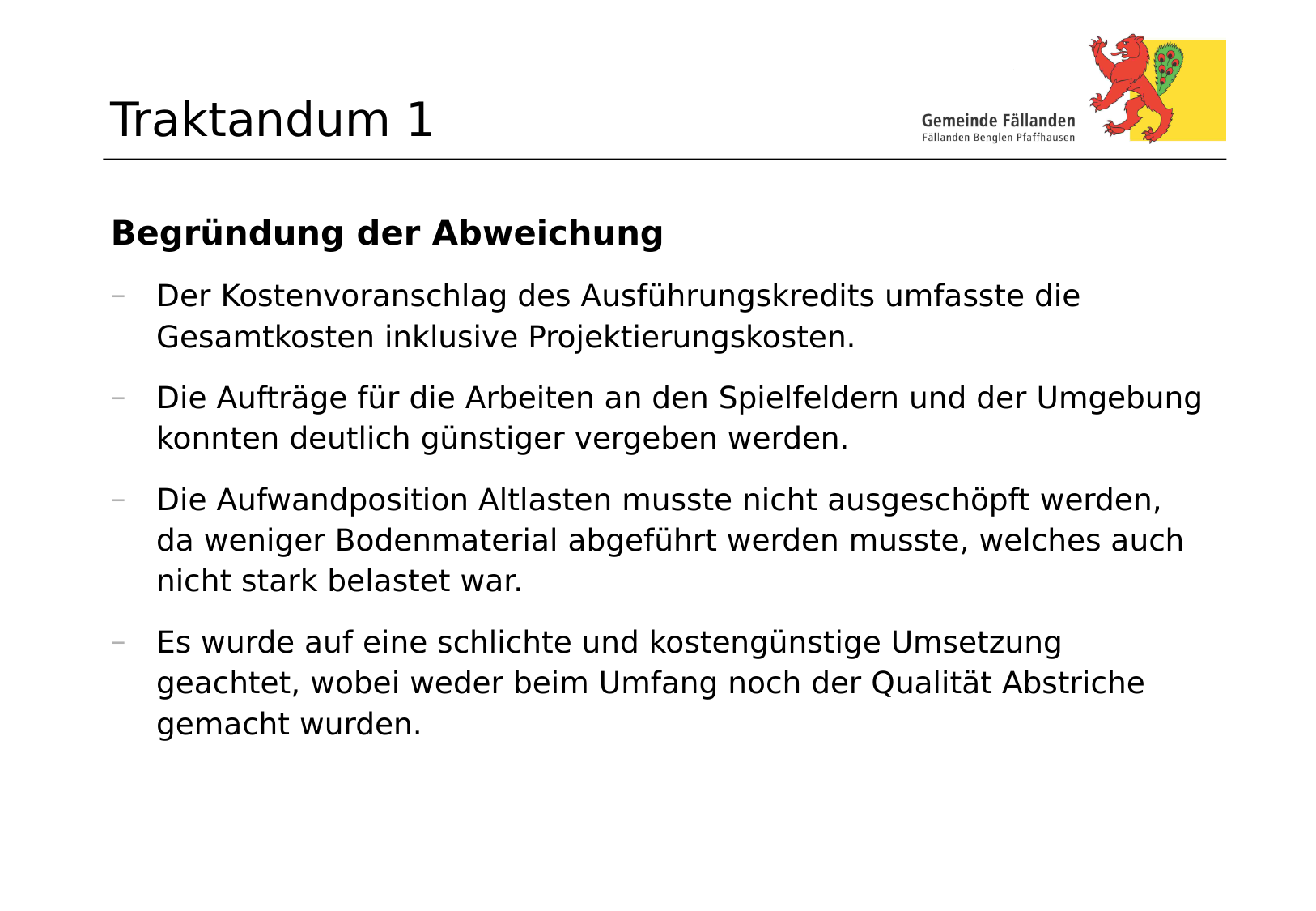

# Traktandum 1
Begründung der Abweichung
Der Kostenvoranschlag des Ausführungskredits umfasste die Gesamtkosten inklusive Projektierungskosten.
Die Aufträge für die Arbeiten an den Spielfeldern und der Umgebung konnten deutlich günstiger vergeben werden.
Die Aufwandposition Altlasten musste nicht ausgeschöpft werden, da weniger Bodenmaterial abgeführt werden musste, welches auch nicht stark belastet war.
Es wurde auf eine schlichte und kostengünstige Umsetzung geachtet, wobei weder beim Umfang noch der Qualität Abstriche gemacht wurden.